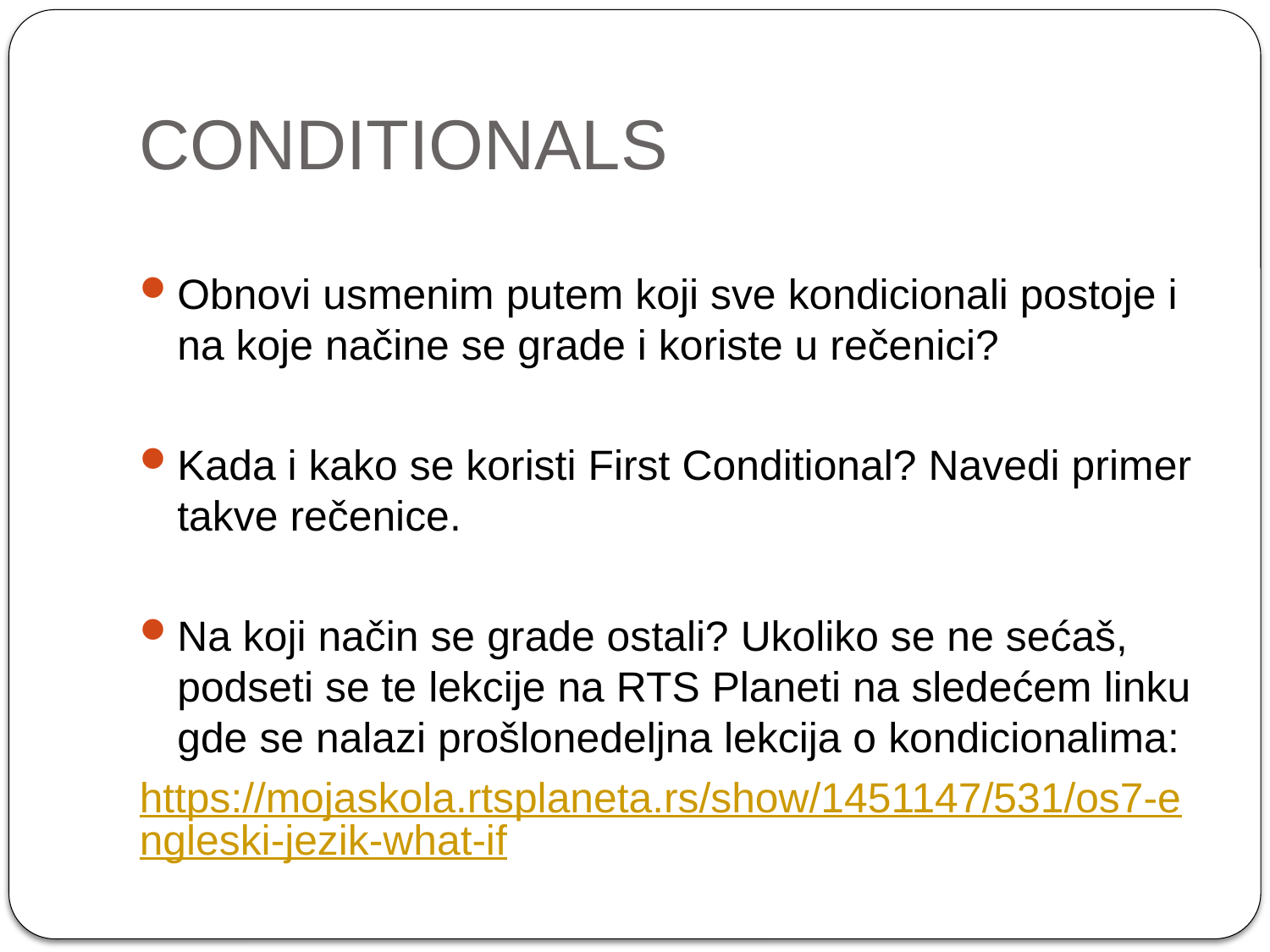

# CONDITIONALS

Obnovi usmenim putem koji sve kondicionali postoje i na koje načine se grade i koriste u rečenici?

Kada i kako se koristi First Conditional? Navedi primer takve rečenice.

Na koji način se grade ostali? Ukoliko se ne sećaš, podseti se te lekcije na RTS Planeti na sledećem linku gde se nalazi prošlonedeljna lekcija o kondicionalima:
https://mojaskola.rtsplaneta.rs/show/1451147/531/os7-engleski-jezik-what-if